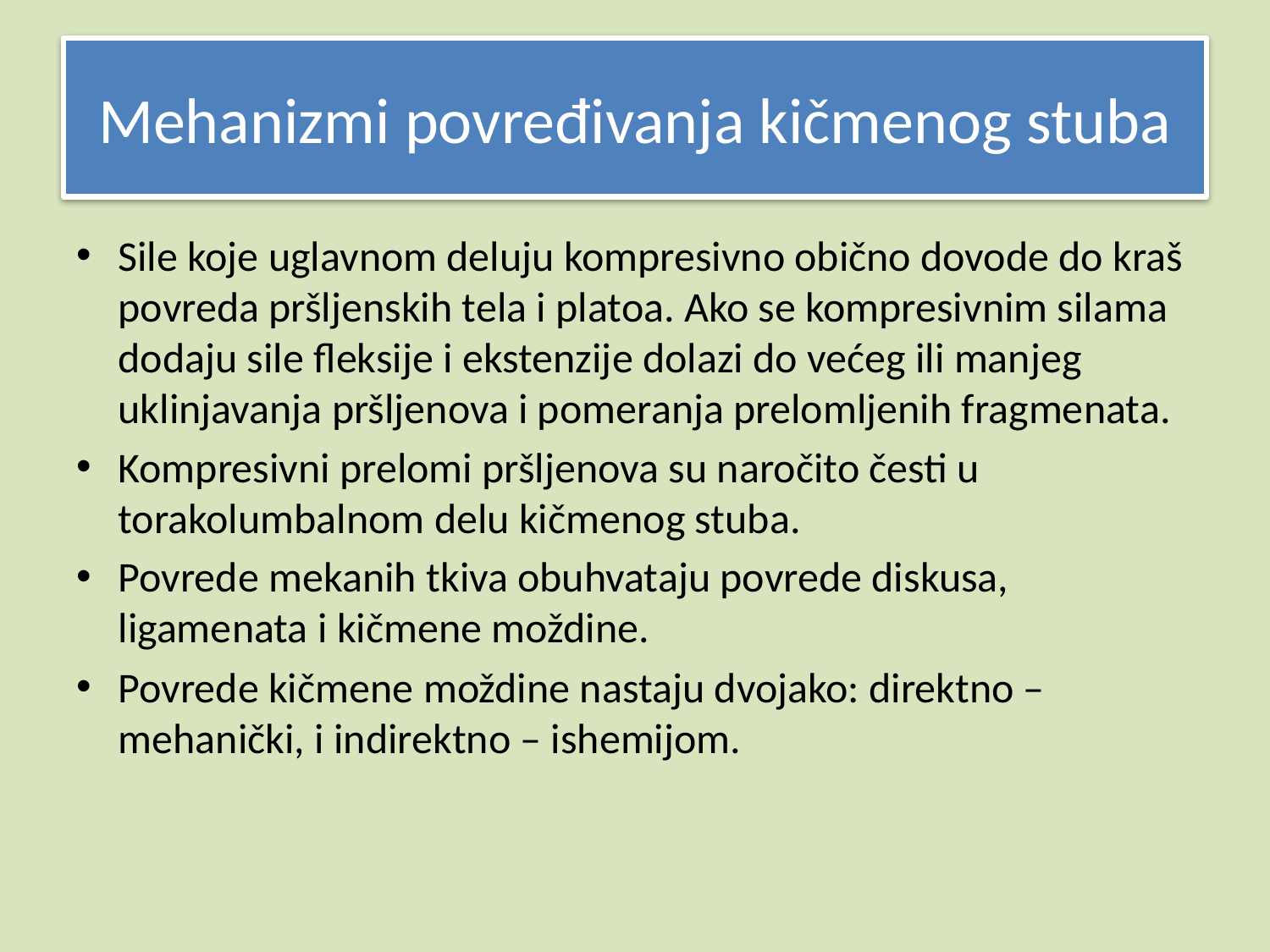

# Mehanizmi povređivanja kičmenog stuba
Sile koje uglavnom deluju kompresivno obično dovode do kraš povreda pršljenskih tela i platoa. Ako se kompresivnim silama dodaju sile fleksije i ekstenzije dolazi do većeg ili manjeg uklinjavanja pršljenova i pomeranja prelomljenih fragmenata.
Kompresivni prelomi pršljenova su naročito česti u torakolumbalnom delu kičmenog stuba.
Povrede mekanih tkiva obuhvataju povrede diskusa, ligamenata i kičmene moždine.
Povrede kičmene moždine nastaju dvojako: direktno – mehanički, i indirektno – ishemijom.